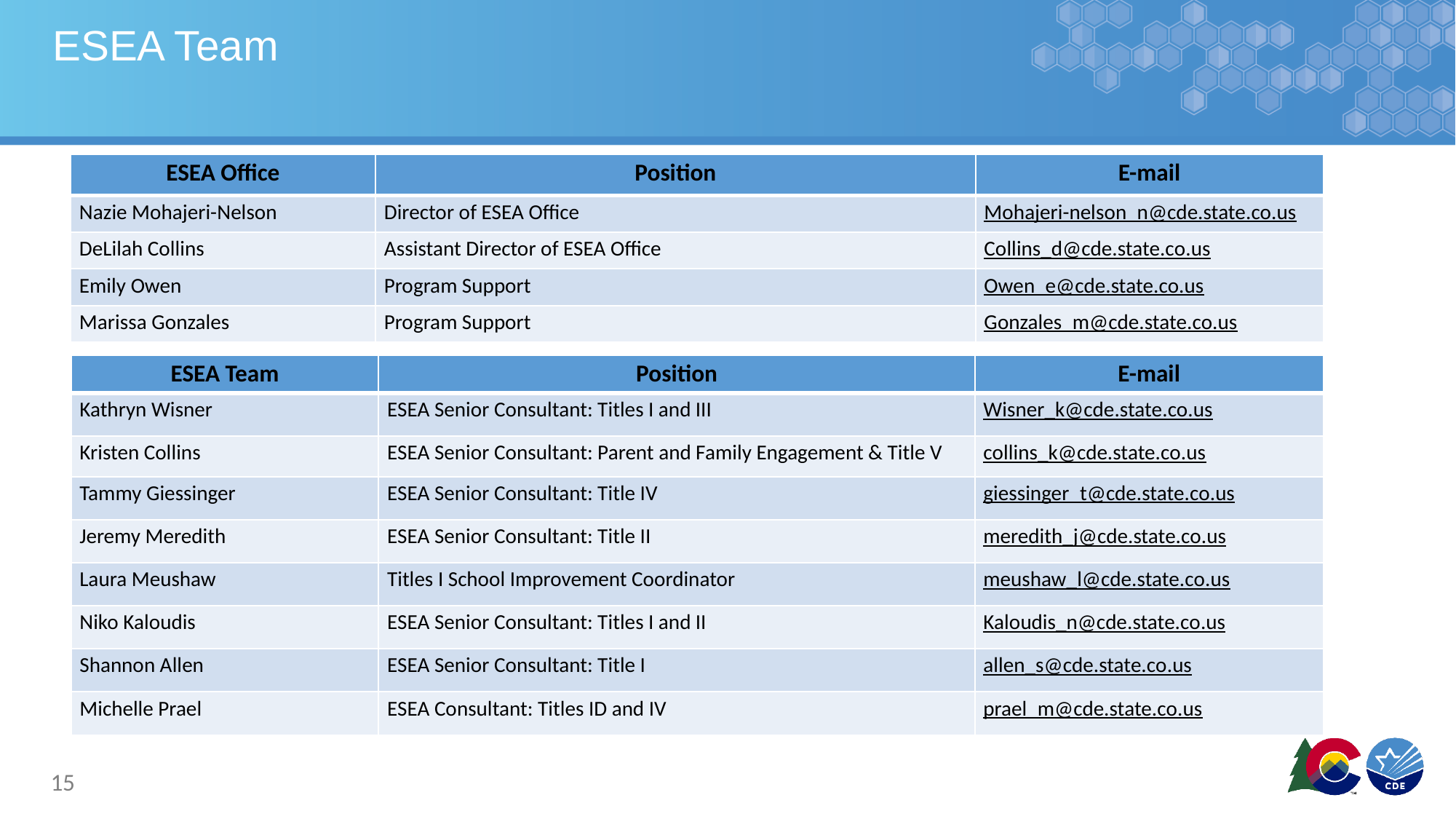

# ESEA Team
| ESEA Office | Position | E-mail |
| --- | --- | --- |
| Nazie Mohajeri-Nelson | Director of ESEA Office | Mohajeri-nelson\_n@cde.state.co.us |
| DeLilah Collins | Assistant Director of ESEA Office | Collins\_d@cde.state.co.us |
| Emily Owen | Program Support | Owen\_e@cde.state.co.us |
| Marissa Gonzales | Program Support | Gonzales\_m@cde.state.co.us |
| ESEA Team | Position | E-mail |
| --- | --- | --- |
| Kathryn Wisner | ESEA Senior Consultant: Titles I and III | Wisner\_k@cde.state.co.us |
| Kristen Collins | ESEA Senior Consultant: Parent and Family Engagement & Title V | collins\_k@cde.state.co.us |
| Tammy Giessinger | ESEA Senior Consultant: Title IV | giessinger\_t@cde.state.co.us |
| Jeremy Meredith | ESEA Senior Consultant: Title II | meredith\_j@cde.state.co.us |
| Laura Meushaw | Titles I School Improvement Coordinator | meushaw\_l@cde.state.co.us |
| Niko Kaloudis | ESEA Senior Consultant: Titles I and II | Kaloudis\_n@cde.state.co.us |
| Shannon Allen | ESEA Senior Consultant: Title I | allen\_s@cde.state.co.us |
| Michelle Prael | ESEA Consultant: Titles ID and IV | prael\_m@cde.state.co.us |
15